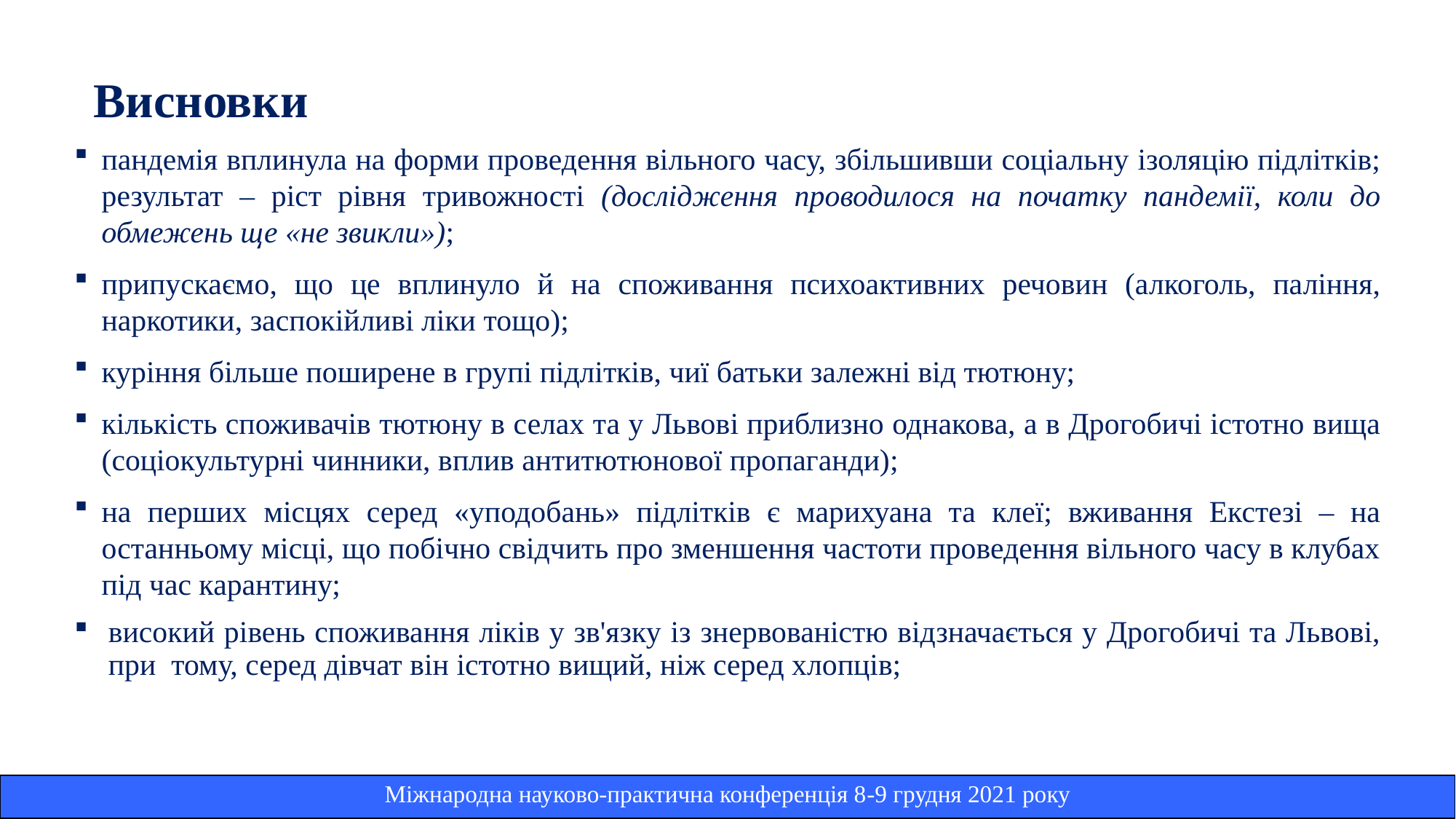

# Висновки
пандемія вплинула на форми проведення вільного часу, збільшивши соціальну ізоляцію підлітків; результат – ріст рівня тривожності (дослідження проводилося на початку пандемії, коли до обмежень ще «не звикли»);
припускаємо, що це вплинуло й на споживання психоактивних речовин (алкоголь, паління, наркотики, заспокійливі ліки тощо);
куріння більше поширене в групі підлітків, чиї батьки залежні від тютюну;
кількість споживачів тютюну в селах та у Львові приблизно однакова, а в Дрогобичі істотно вища (соціокультурні чинники, вплив антитютюнової пропаганди);
на перших місцях серед «уподобань» підлітків є марихуана та клеї; вживання Екстезі – на останньому місці, що побічно свідчить про зменшення частоти проведення вільного часу в клубах під час карантину;
високий рівень споживання ліків у зв'язку із знервованістю відзначається у Дрогобичі та Львові, при  тому, серед дівчат він істотно вищий, ніж серед хлопців;

| Міжнародна науково-практична конференція 8-9 грудня 2021 року |
| --- |